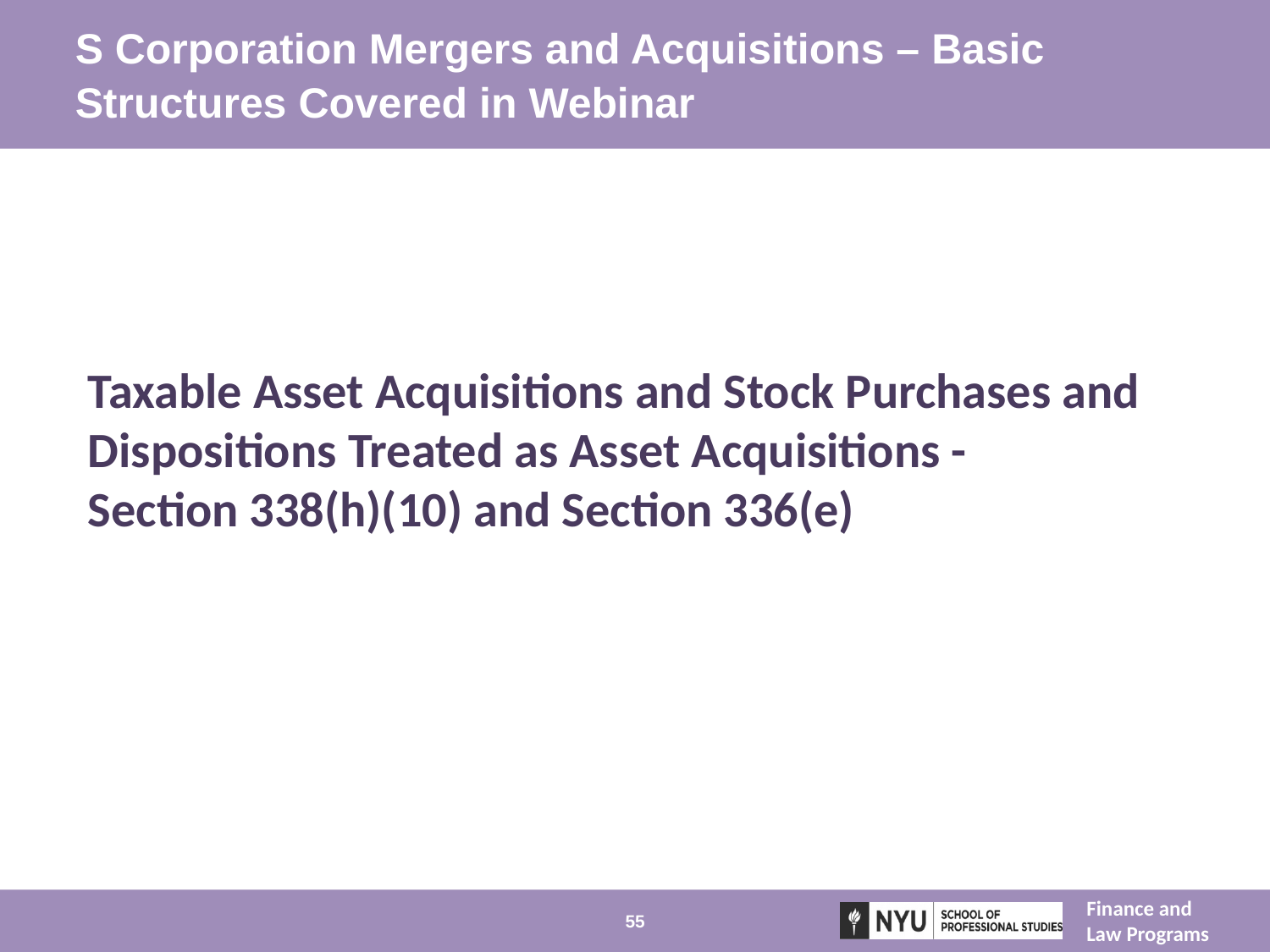

# S Corporation Mergers and Acquisitions – Basic Structures Covered in Webinar

Taxable Asset Acquisitions and Stock Purchases and Dispositions Treated as Asset Acquisitions -
Section 338(h)(10) and Section 336(e)
55